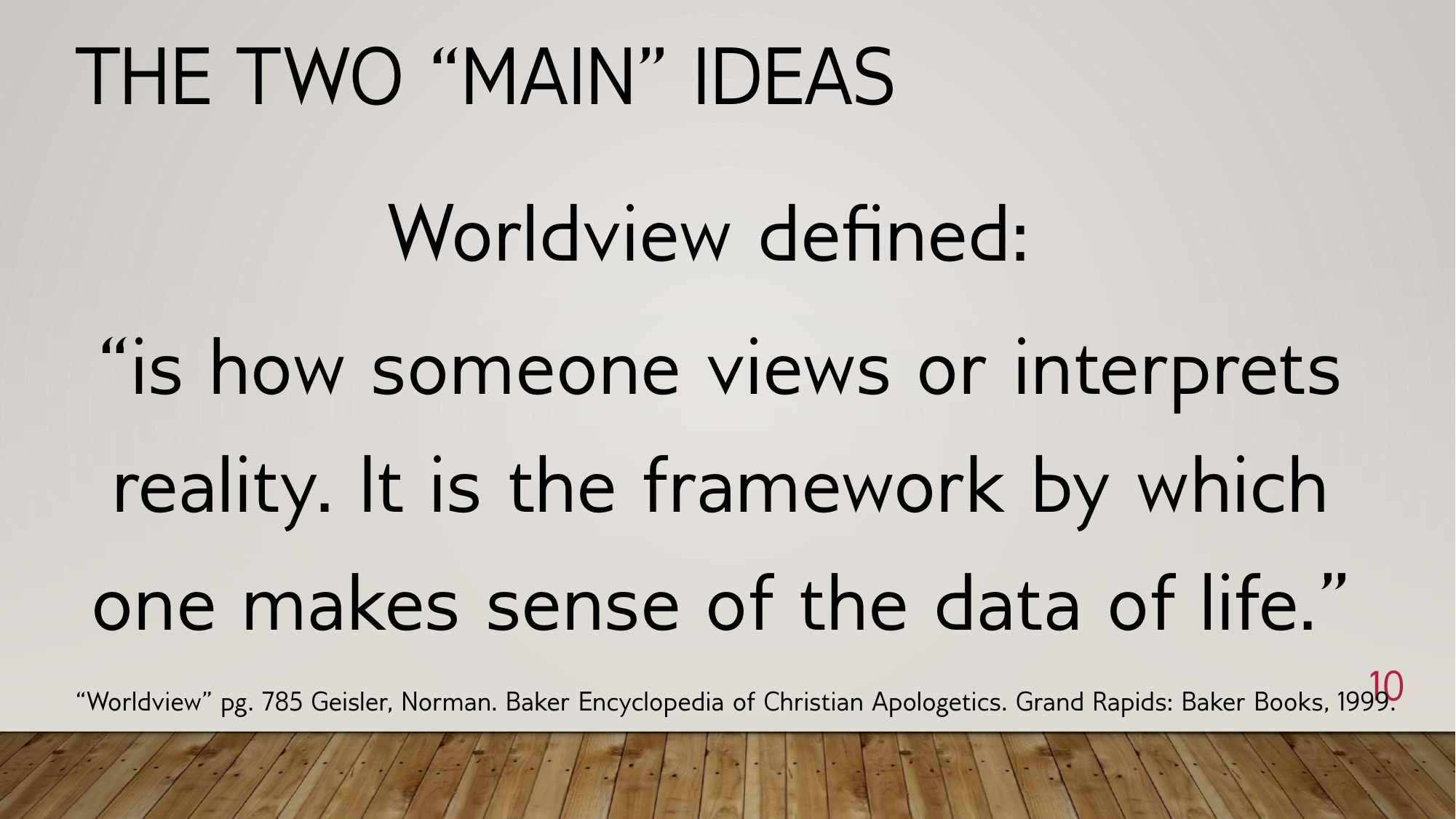

# The two “main” ideas
Worldview defined:
“is how someone views or interprets reality. It is the framework by which one makes sense of the data of life.”
10
“Worldview” pg. 785 Geisler, Norman. Baker Encyclopedia of Christian Apologetics. Grand Rapids: Baker Books, 1999.